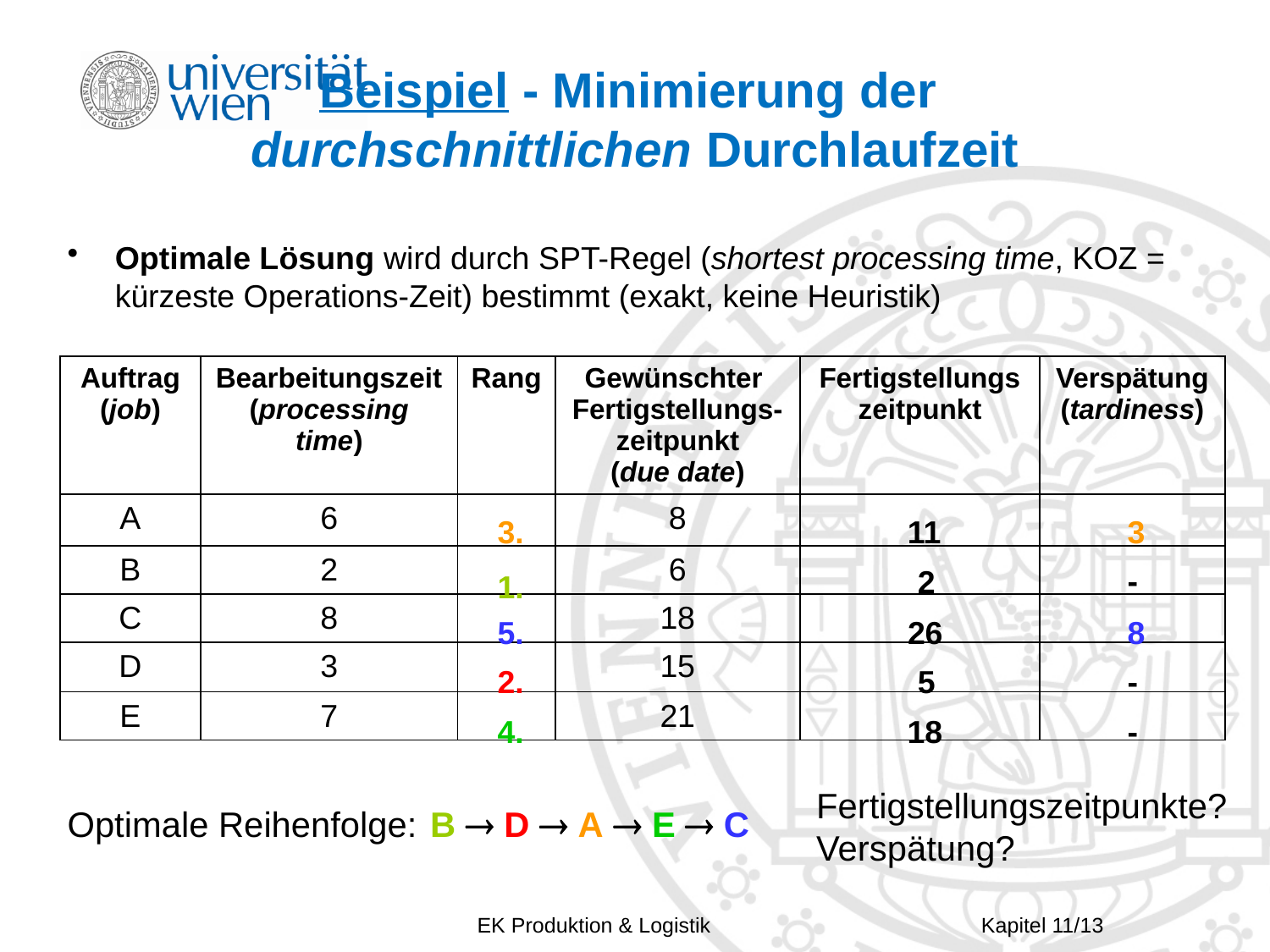

# Beispiel - Minimierung der durchschnittlichen Durchlaufzeit
Optimale Lösung wird durch SPT-Regel (shortest processing time, KOZ = kürzeste Operations-Zeit) bestimmt (exakt, keine Heuristik)
| Auftrag (job) | Bearbeitungszeit (processing time) | Rang | Gewünschter Fertigstellungs- zeitpunkt (due date) | Fertigstellungs­ zeitpunkt | Verspätung (tardiness) |
| --- | --- | --- | --- | --- | --- |
| A | 6 |  | 8 |  |  |
| B | 2 |  | 6 |  |  |
| C | 8 |  | 18 |  |  |
| D | 3 |  | 15 |  |  |
| E | 7 |  | 21 |  |  |
3.
11
3
-
2
1.
5.
26
8
2.
5
-
4.
18
-
Fertigstellungszeitpunkte?
Verspätung?
B → D → A → E → C
Optimale Reihenfolge:
EK Produktion & Logistik
Kapitel 11/13